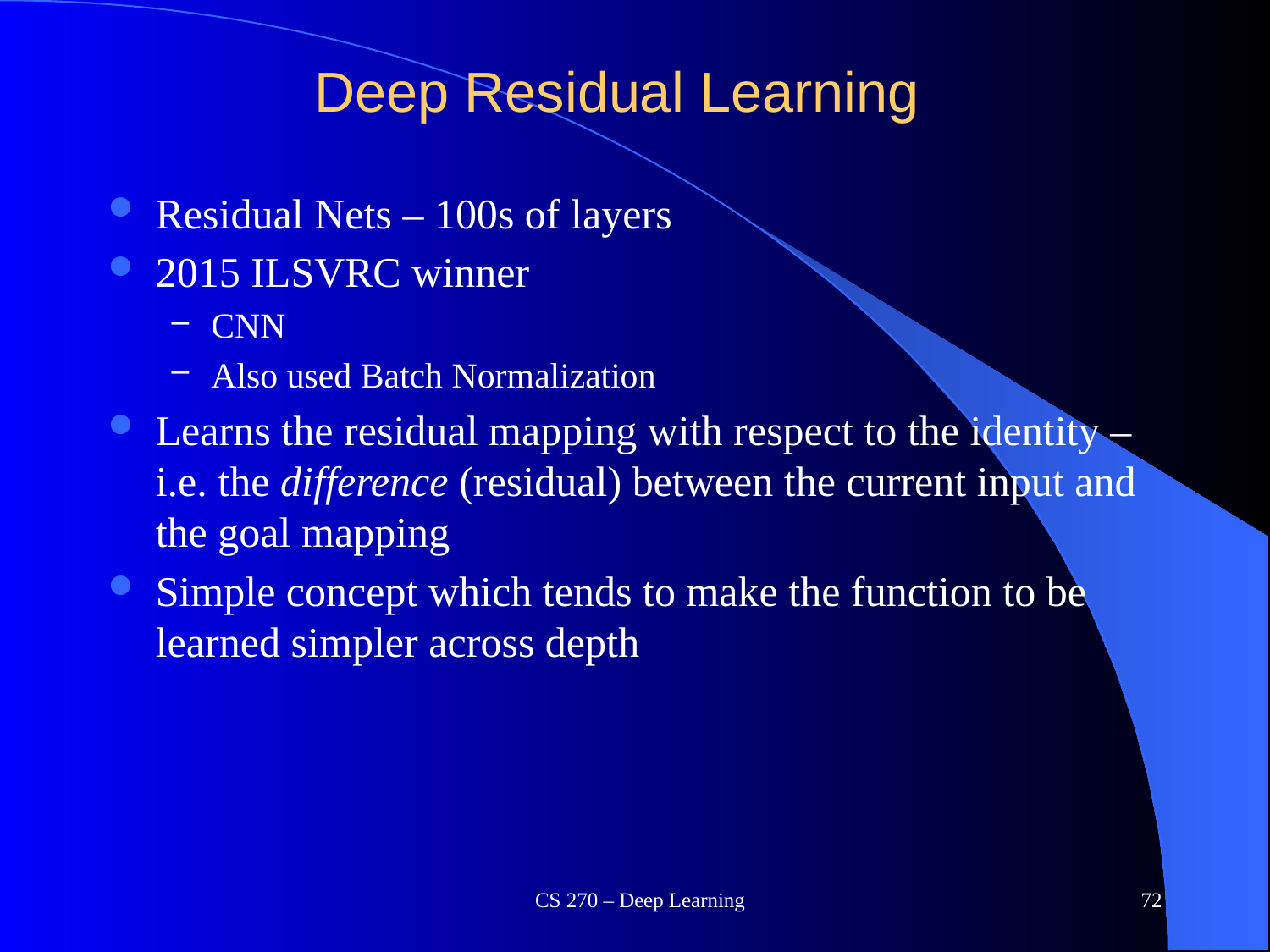

# Deep Residual Learning
Residual Nets – 100s of layers
2015 ILSVRC winner
CNN
Also used Batch Normalization
Learns the residual mapping with respect to the identity – i.e. the difference (residual) between the current input and the goal mapping
Simple concept which tends to make the function to be learned simpler across depth

CS 270 – Deep Learning
72